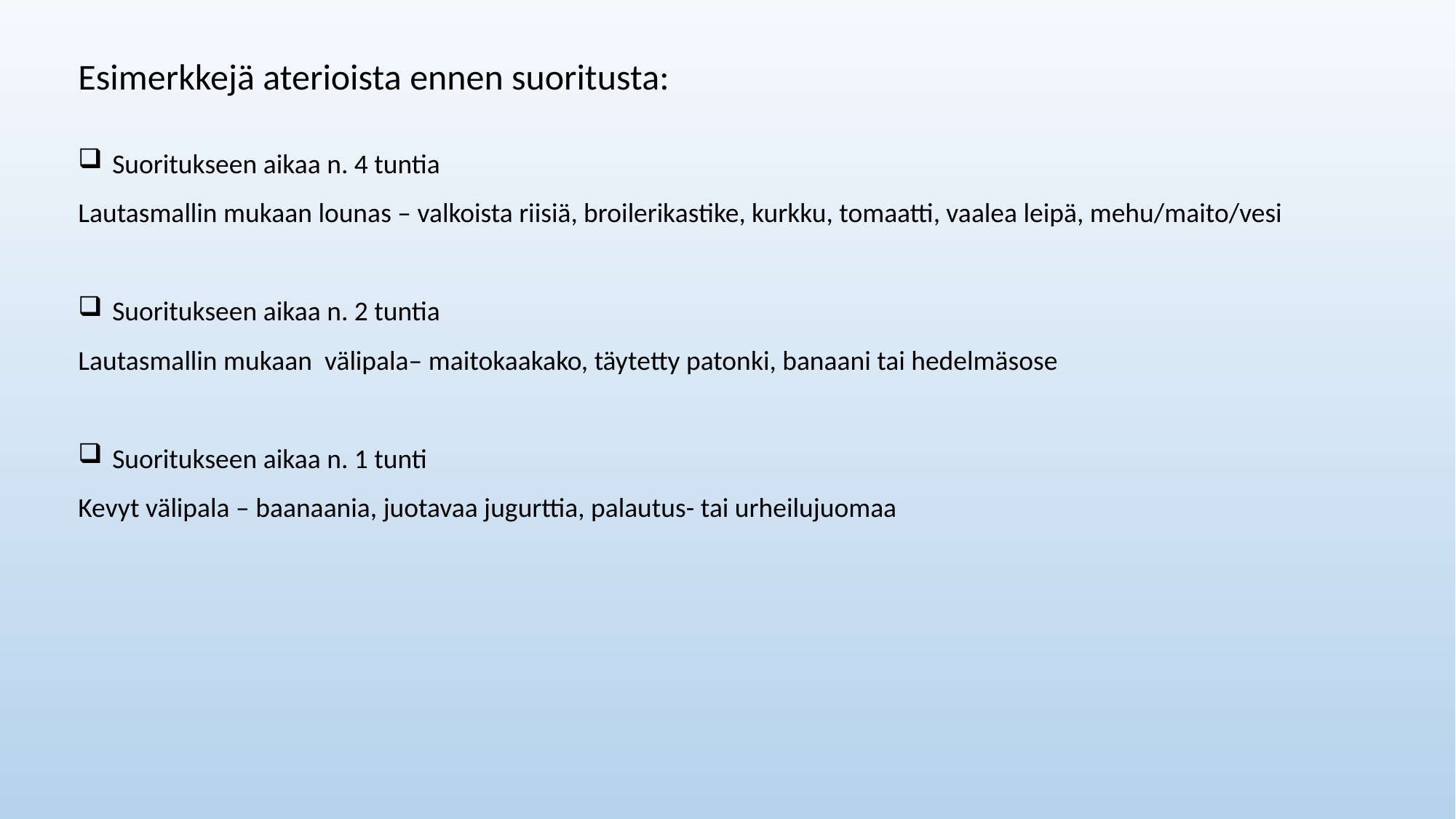

Esimerkkejä aterioista ennen suoritusta:

Suoritukseen aikaa n. 4 tuntia
Lautasmallin mukaan lounas – valkoista riisiä, broilerikastike, kurkku, tomaatti, vaalea leipä, mehu/maito/vesi

Suoritukseen aikaa n. 2 tuntia
Lautasmallin mukaan  välipala– maitokaakako, täytetty patonki, banaani tai hedelmäsose

Suoritukseen aikaa n. 1 tunti
Kevyt välipala – baanaania, juotavaa jugurttia, palautus- tai urheilujuomaa